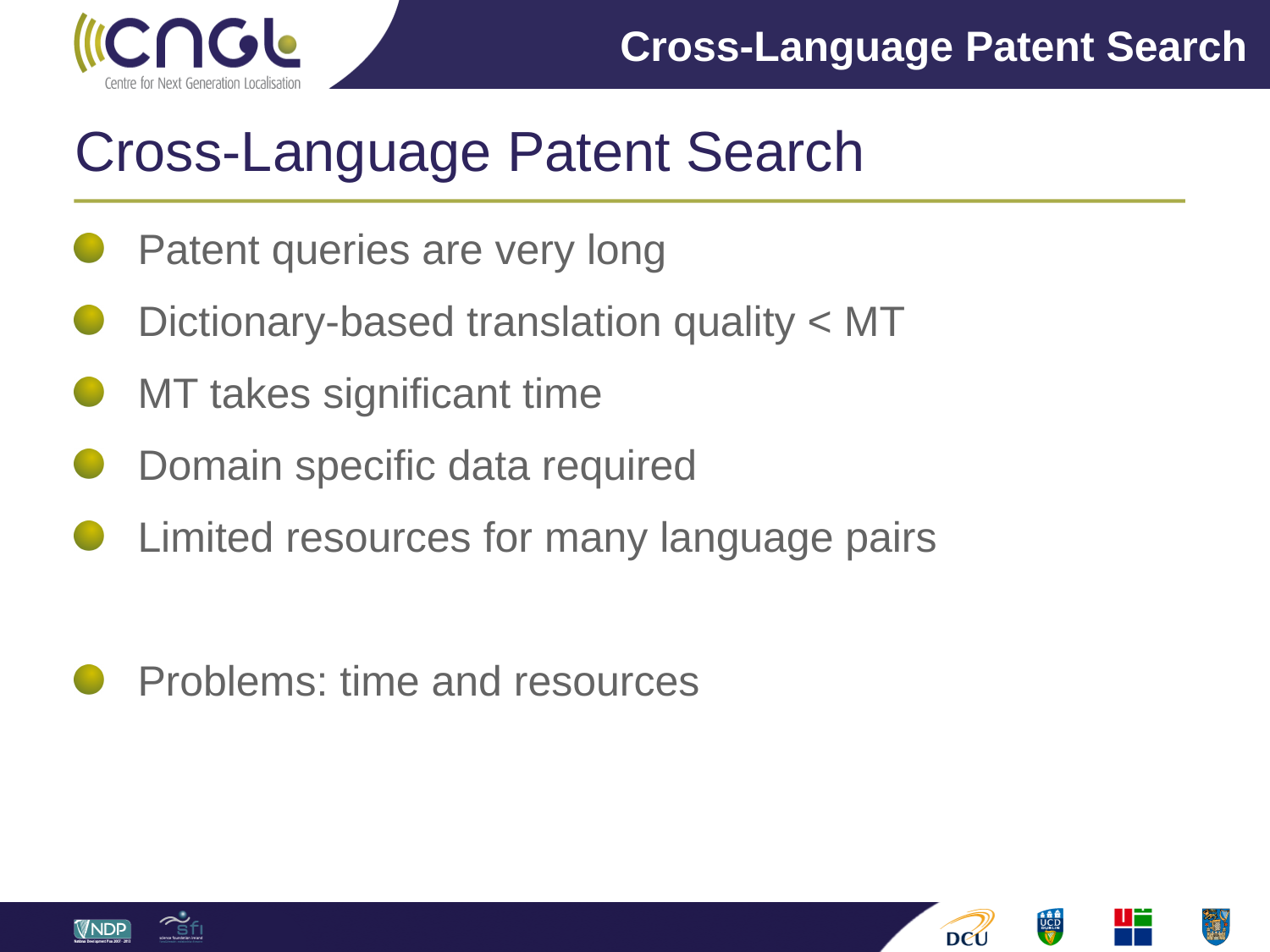

Cross-Language Patent Search
Cross-Language Patent Search
Patent queries are very long
Dictionary-based translation quality < MT
MT takes significant time
Domain specific data required
Limited resources for many language pairs

Problems: time and resources